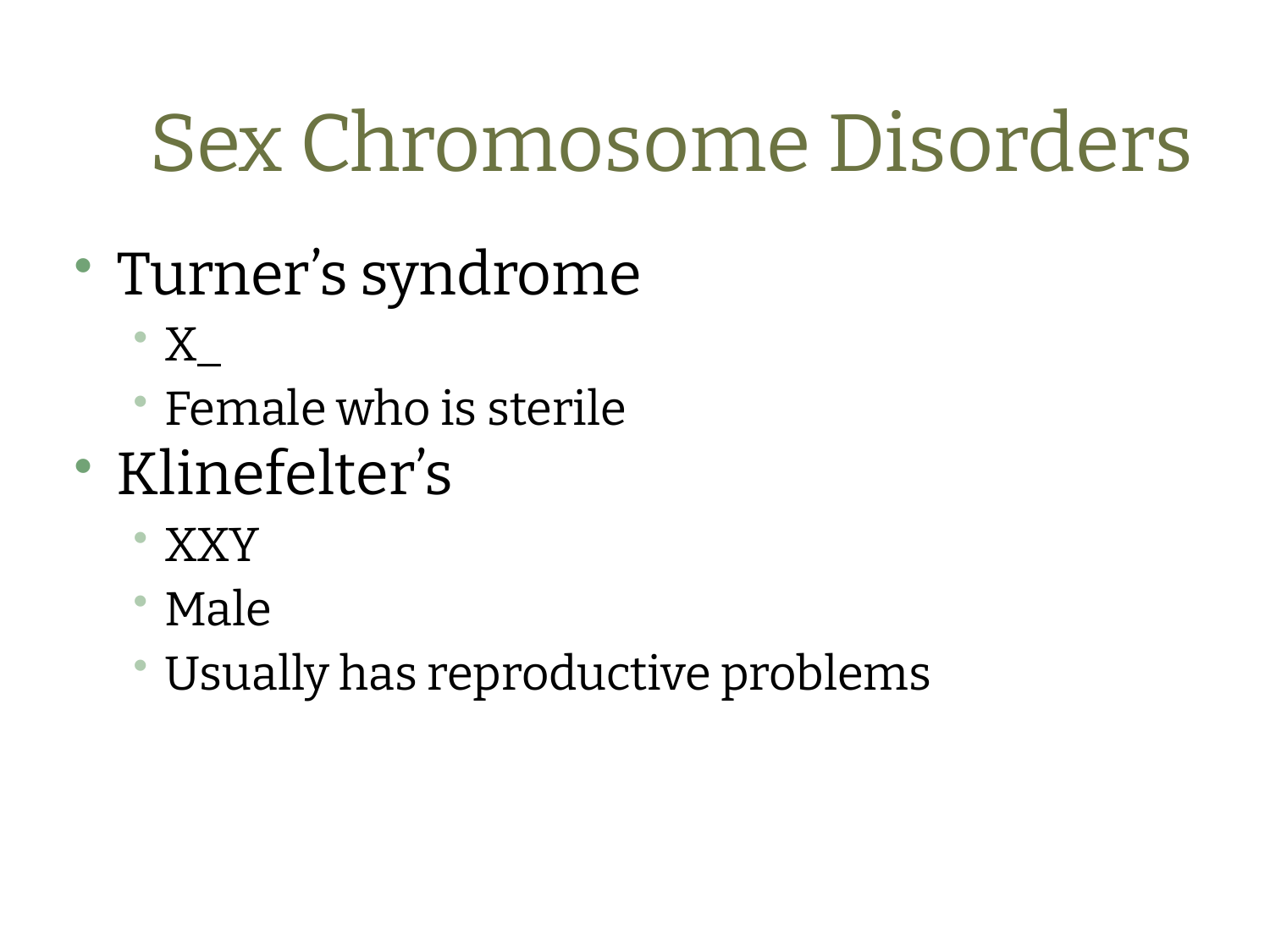

# Sex Chromosome Disorders
Turner’s syndrome
X_
Female who is sterile
Klinefelter’s
XXY
Male
Usually has reproductive problems